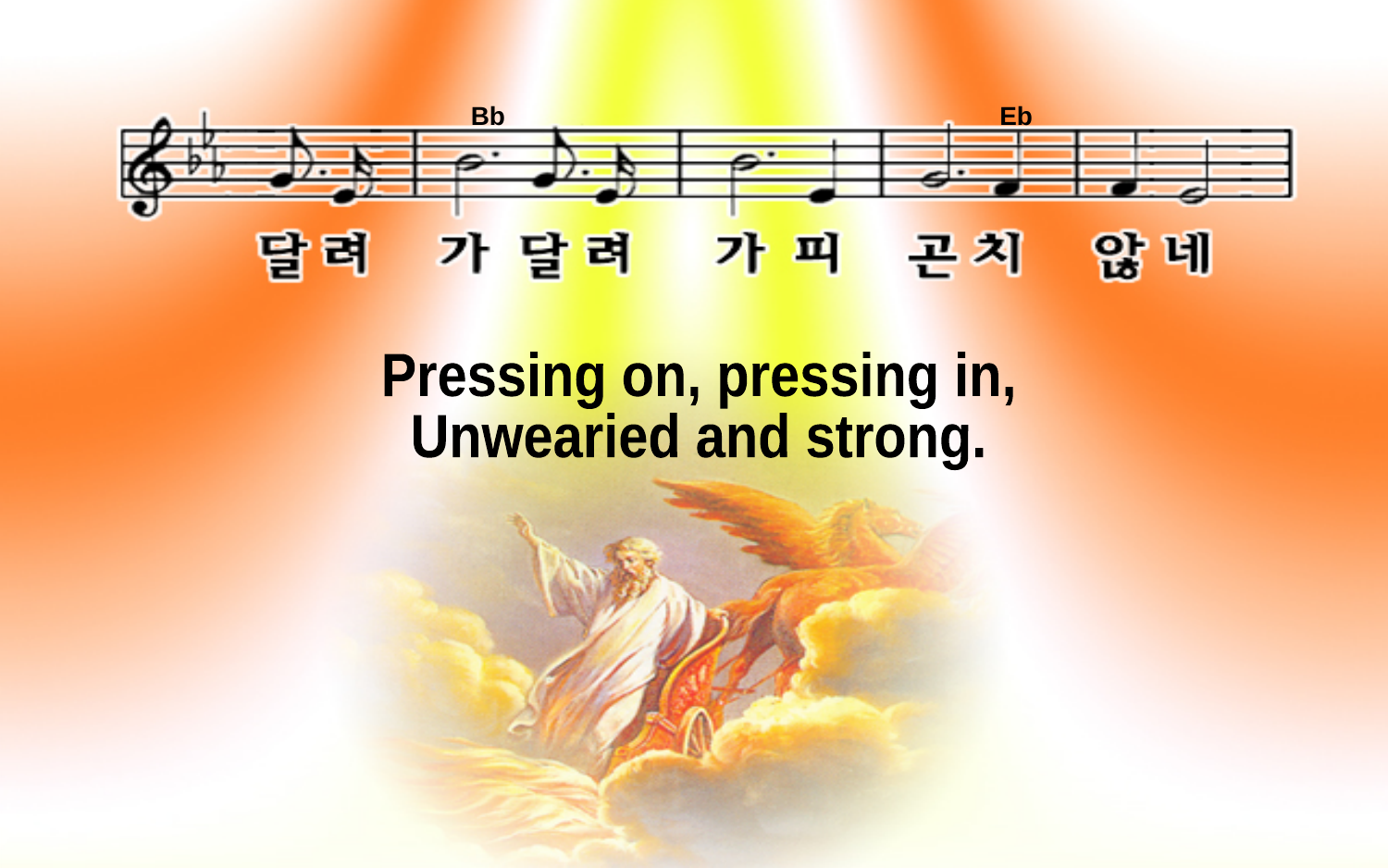

Bb                                                                     Eb
Pressing on, pressing in,
Unwearied and strong.